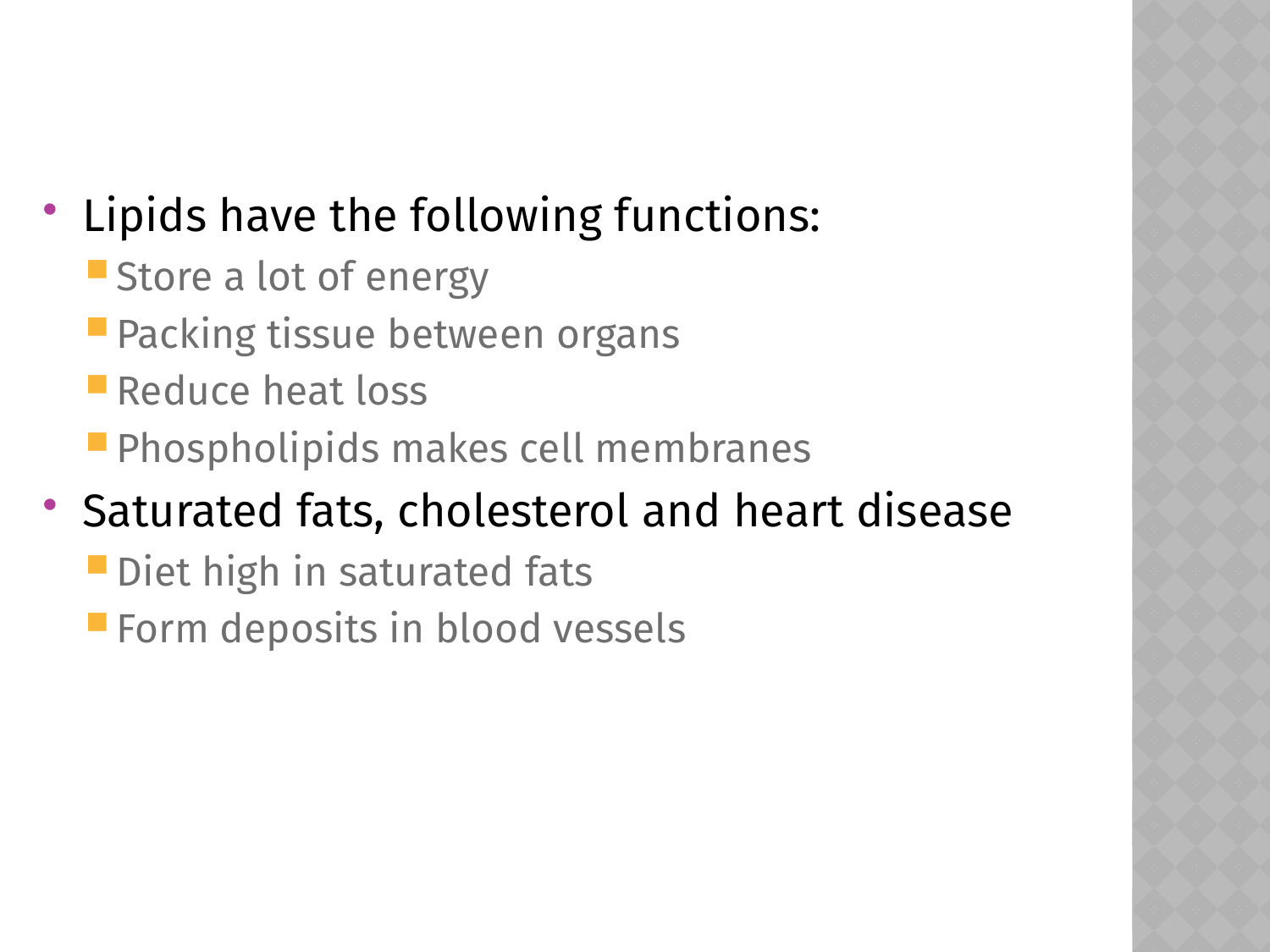

#
Lipids have the following functions:
Store a lot of energy
Packing tissue between organs
Reduce heat loss
Phospholipids makes cell membranes
Saturated fats, cholesterol and heart disease
Diet high in saturated fats
Form deposits in blood vessels